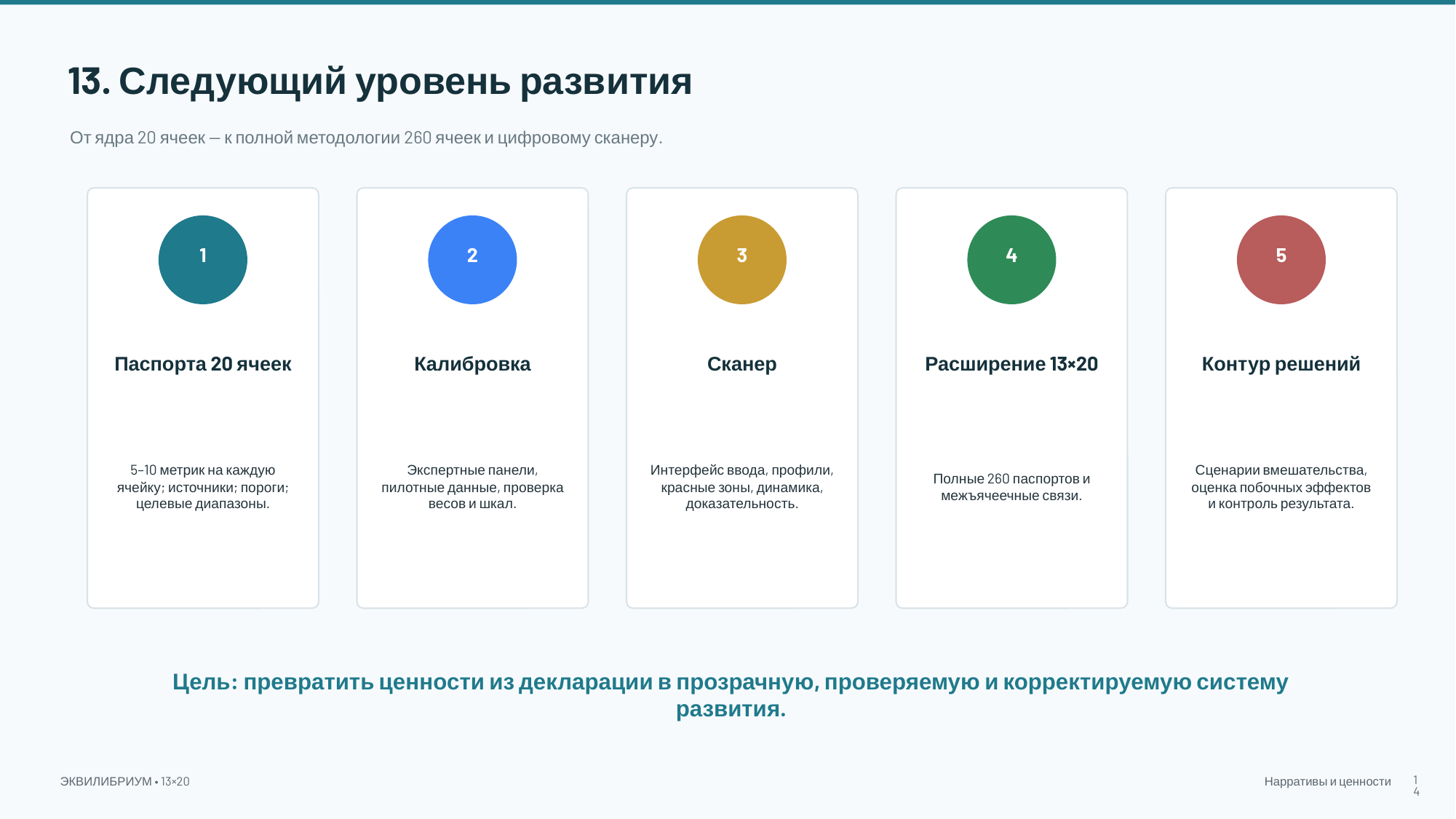

13. Следующий уровень развития
От ядра 20 ячеек — к полной методологии 260 ячеек и цифровому сканеру.

1
2
3
4
5
Паспорта 20 ячеек
Калибровка
Сканер
Расширение 13×20
Контур решений
5–10 метрик на каждую ячейку; источники; пороги; целевые диапазоны.
Экспертные панели, пилотные данные, проверка весов и шкал.
Интерфейс ввода, профили, красные зоны, динамика, доказательность.
Полные 260 паспортов и межъячеечные связи.
Сценарии вмешательства, оценка побочных эффектов и контроль результата.
Цель: превратить ценности из декларации в прозрачную, проверяемую и корректируемую систему развития.
14